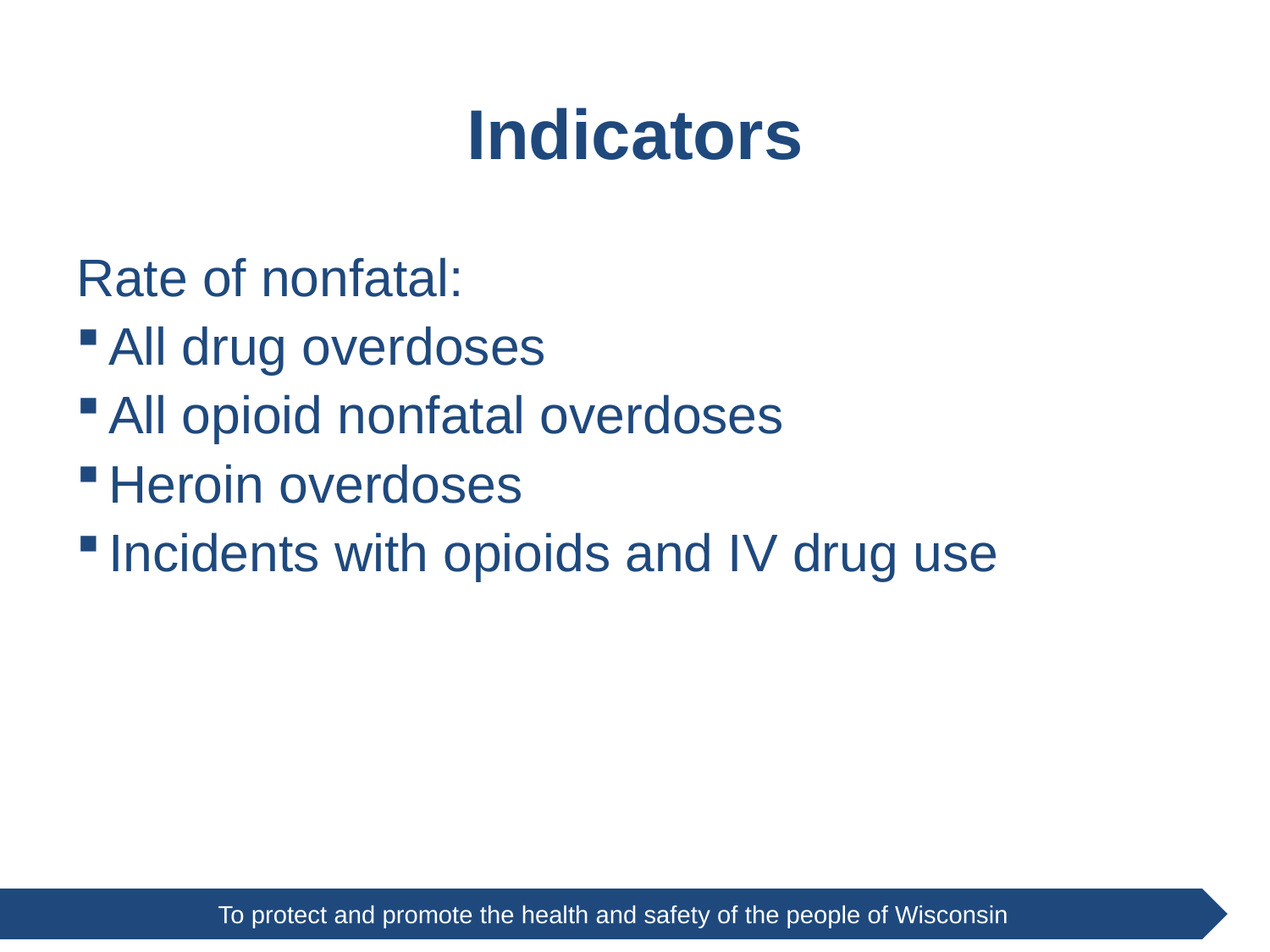

# Indicators
Rate of nonfatal:
All drug overdoses
All opioid nonfatal overdoses
Heroin overdoses
Incidents with opioids and IV drug use